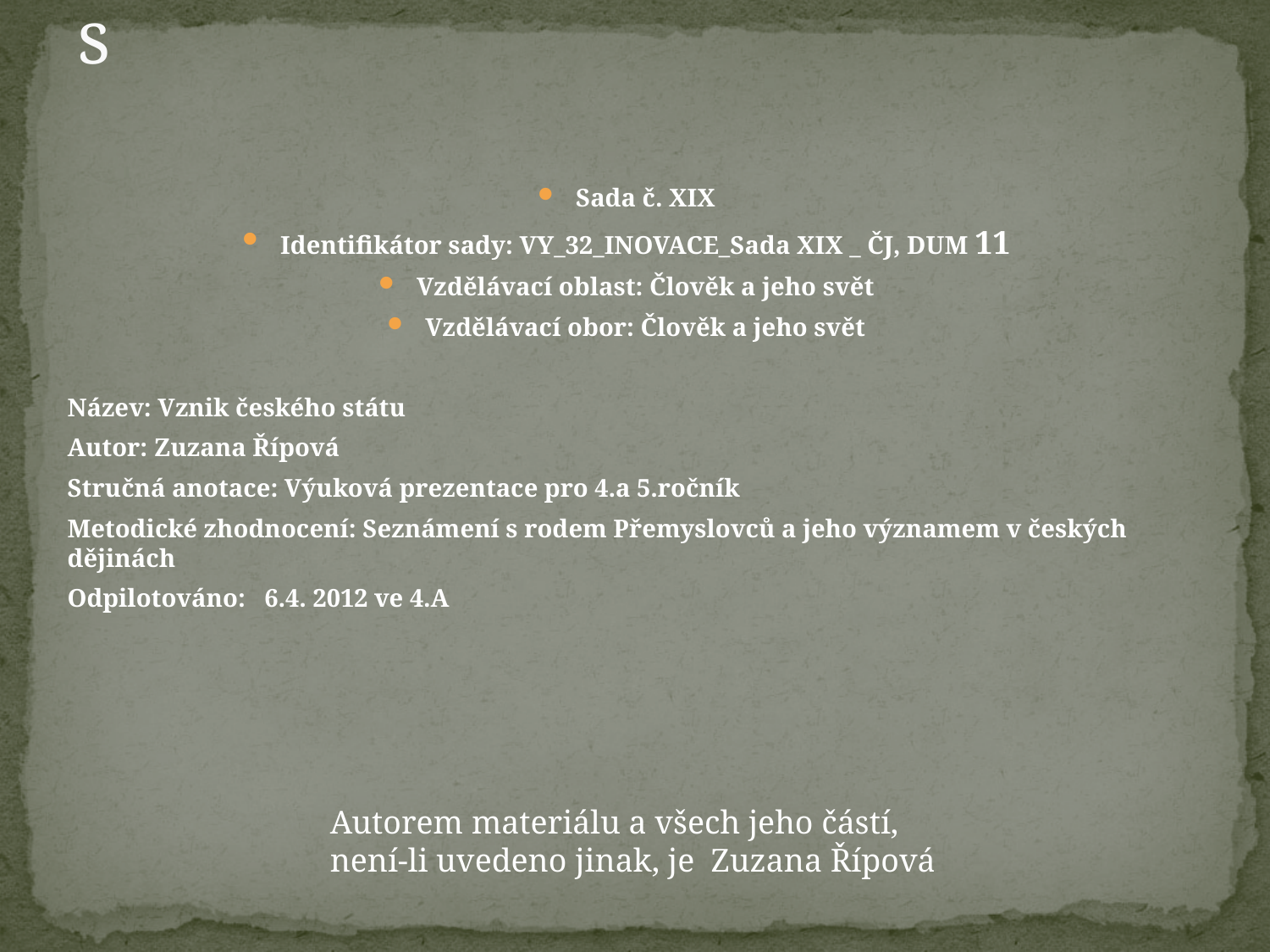

# s

Sada č. XIX
Identifikátor sady: VY_32_INOVACE_Sada XIX _ ČJ, DUM 11
Vzdělávací oblast: Člověk a jeho svět
Vzdělávací obor: Člověk a jeho svět

Název: Vznik českého státu
Autor: Zuzana Řípová
Stručná anotace: Výuková prezentace pro 4.a 5.ročník
Metodické zhodnocení: Seznámení s rodem Přemyslovců a jeho významem v českých dějinách
Odpilotováno:   6.4. 2012 ve 4.A

Autorem materiálu a všech jeho částí, není-li uvedeno jinak, je  Zuzana Řípová